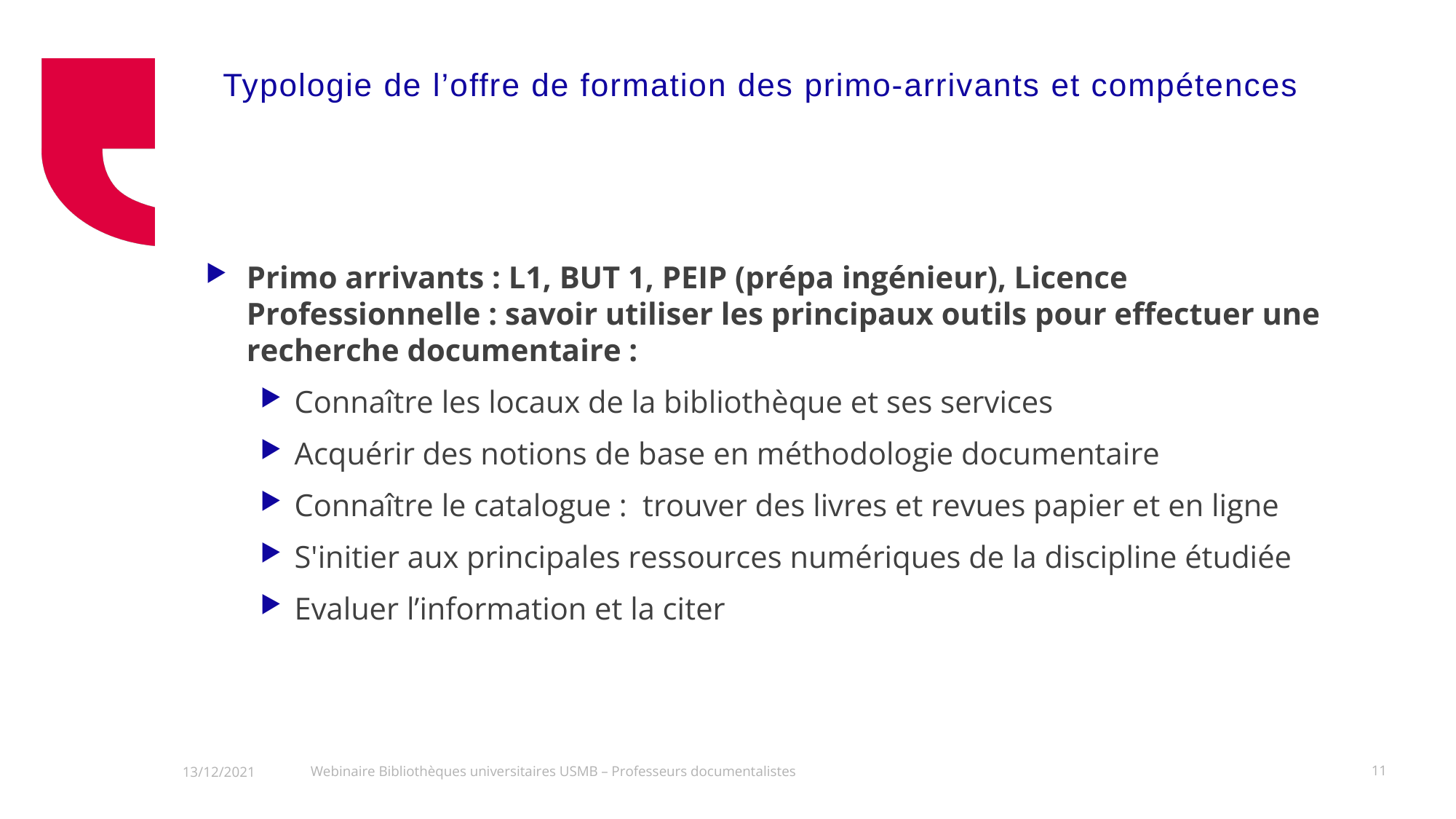

# Typologie de l’offre de formation des primo-arrivants et compétences

Primo arrivants : L1, BUT 1, PEIP (prépa ingénieur), Licence Professionnelle : savoir utiliser les principaux outils pour effectuer une recherche documentaire :
Connaître les locaux de la bibliothèque et ses services
Acquérir des notions de base en méthodologie documentaire
Connaître le catalogue :  trouver des livres et revues papier et en ligne
S'initier aux principales ressources numériques de la discipline étudiée
Evaluer l’information et la citer

Webinaire Bibliothèques universitaires USMB – Professeurs documentalistes
11
13/12/2021